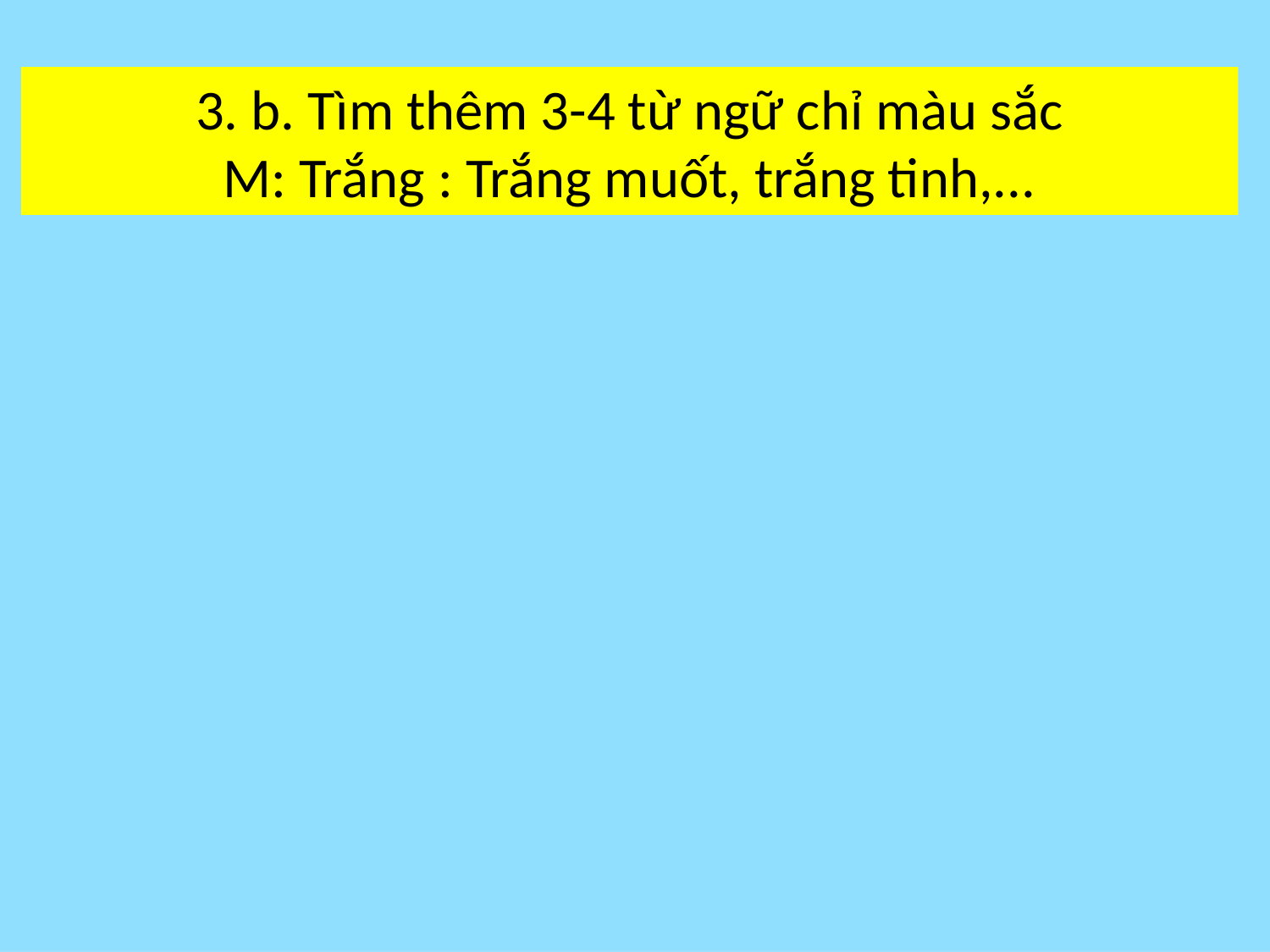

3. b. Tìm thêm 3-4 từ ngữ chỉ màu sắc
M: Trắng : Trắng muốt, trắng tinh,...